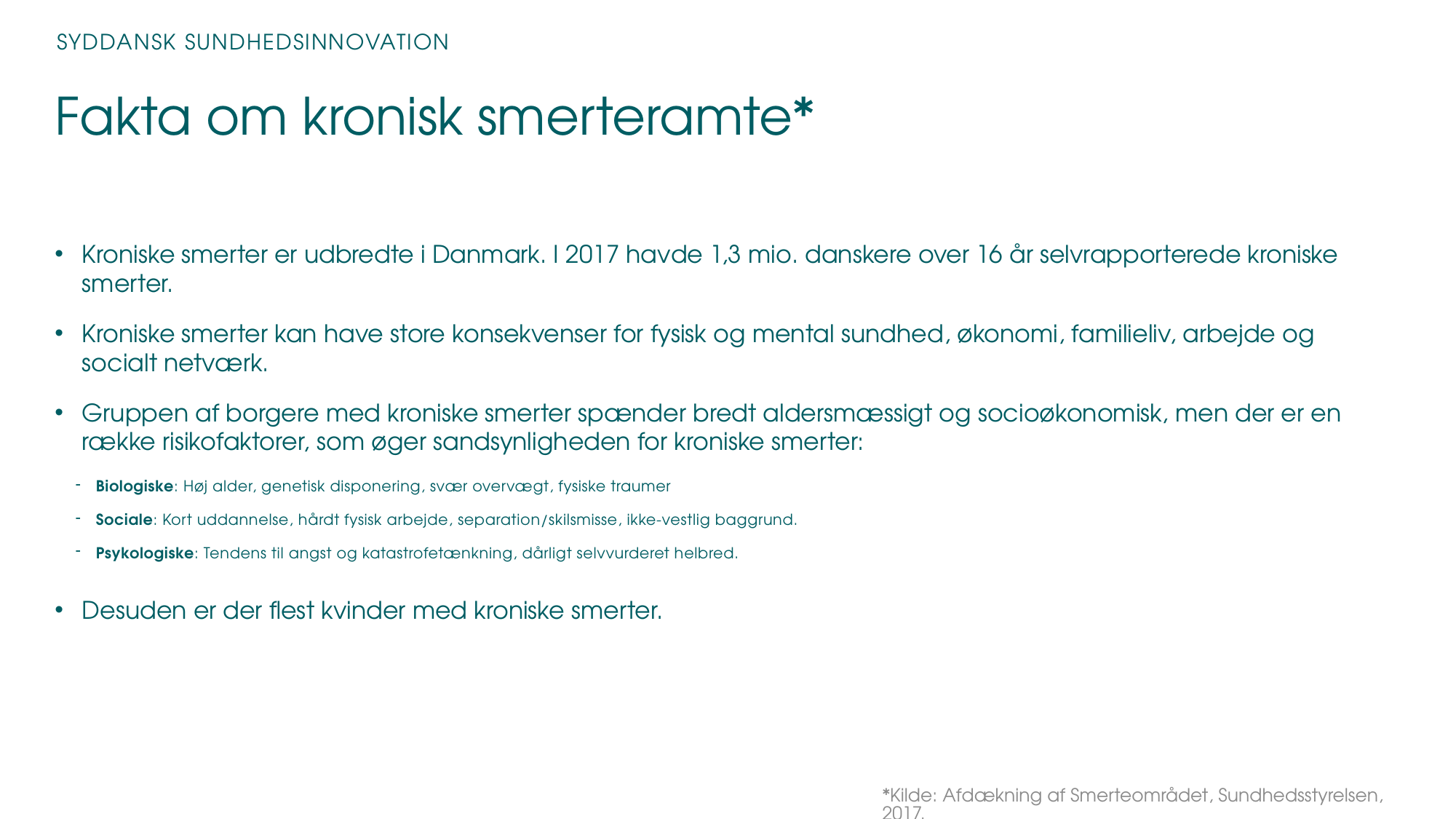

# Fakta om kronisk smerteramte*
Kroniske smerter er udbredte i Danmark. I 2017 havde 1,3 mio. danskere over 16 år selvrapporterede kroniske smerter.
Kroniske smerter kan have store konsekvenser for fysisk og mental sundhed, økonomi, familieliv, arbejde og socialt netværk.
Gruppen af borgere med kroniske smerter spænder bredt aldersmæssigt og socioøkonomisk, men der er en række risikofaktorer, som øger sandsynligheden for kroniske smerter:
Biologiske: Høj alder, genetisk disponering, svær overvægt, fysiske traumer
Sociale: Kort uddannelse, hårdt fysisk arbejde, separation/skilsmisse, ikke-vestlig baggrund.
Psykologiske: Tendens til angst og katastrofetænkning, dårligt selvvurderet helbred.
Desuden er der flest kvinder med kroniske smerter.
*Kilde: Afdækning af Smerteområdet, Sundhedsstyrelsen, 2017.